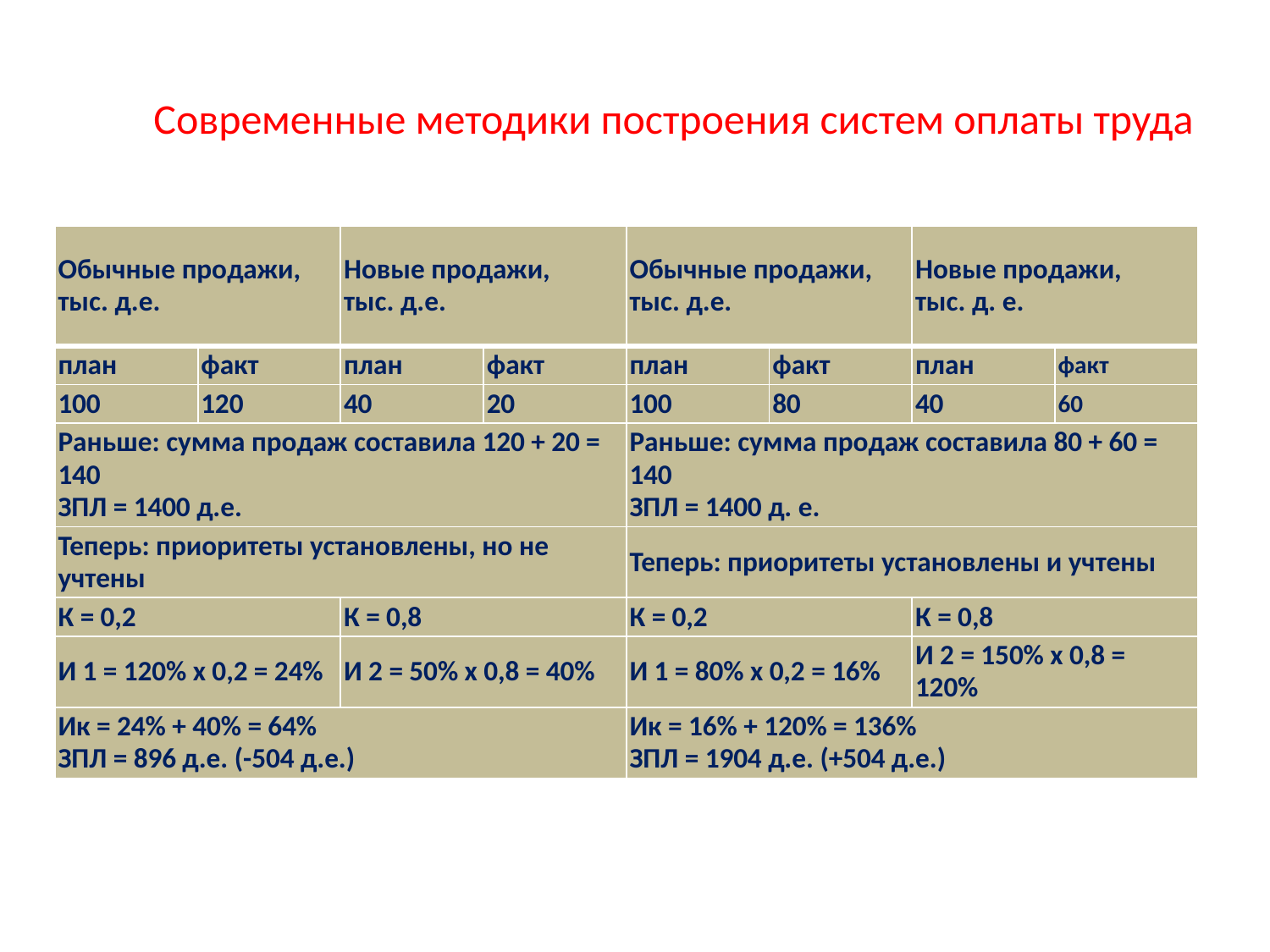

# Современные методики построения систем оплаты труда
| Обычные продажи, тыс. д.е. |  | Новые продажи, тыс. д.е. |  | Обычные продажи, тыс. д.е. |  | Новые продажи, тыс. д. е. |  |
| --- | --- | --- | --- | --- | --- | --- | --- |
| план | факт | план | факт | план | факт | план | факт |
| 100 | 120 | 40 | 20 | 100 | 80 | 40 | 60 |
| Раньше: сумма продаж составила 120 + 20 = 140 ЗПЛ = 1400 д.е. |  |  |  | Раньше: сумма продаж составила 80 + 60 = 140 ЗПЛ = 1400 д. е. |  |  |  |
| Теперь: приоритеты установлены, но не учтены |  |  |  | Теперь: приоритеты установлены и учтены |  |  |  |
| К = 0,2 |  | К = 0,8 |  | К = 0,2 |  | К = 0,8 |  |
| И 1 = 120% х 0,2 = 24% |  | И 2 = 50% х 0,8 = 40% |  | И 1 = 80% х 0,2 = 16% |  | И 2 = 150% х 0,8 = 120% |  |
| Ик = 24% + 40% = 64% ЗПЛ = 896 д.е. (-504 д.е.) |  |  |  | Ик = 16% + 120% = 136% ЗПЛ = 1904 д.е. (+504 д.е.) |  |  |  |